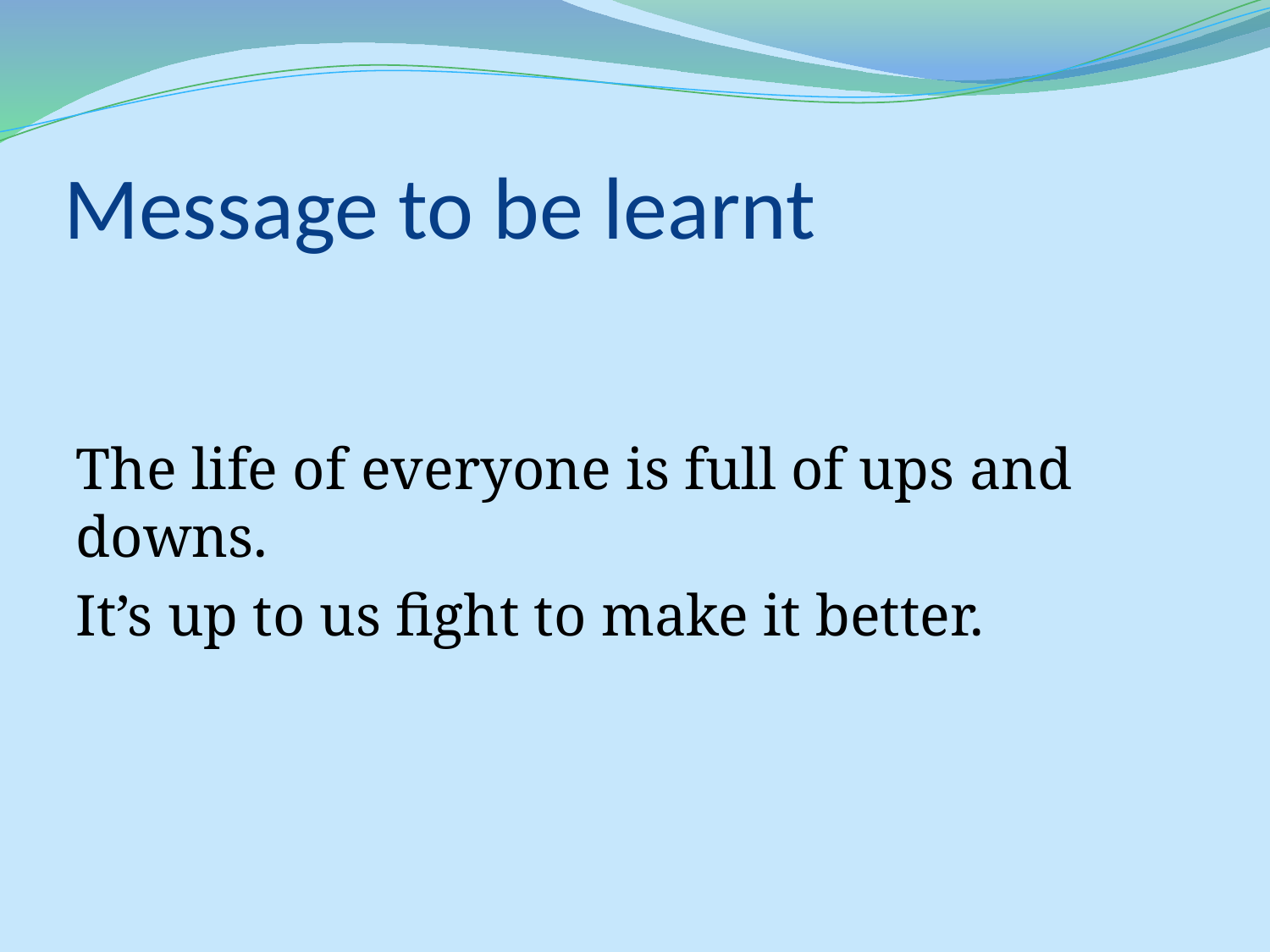

# Message to be learnt

The life of everyone is full of ups and downs.
It’s up to us fight to make it better.